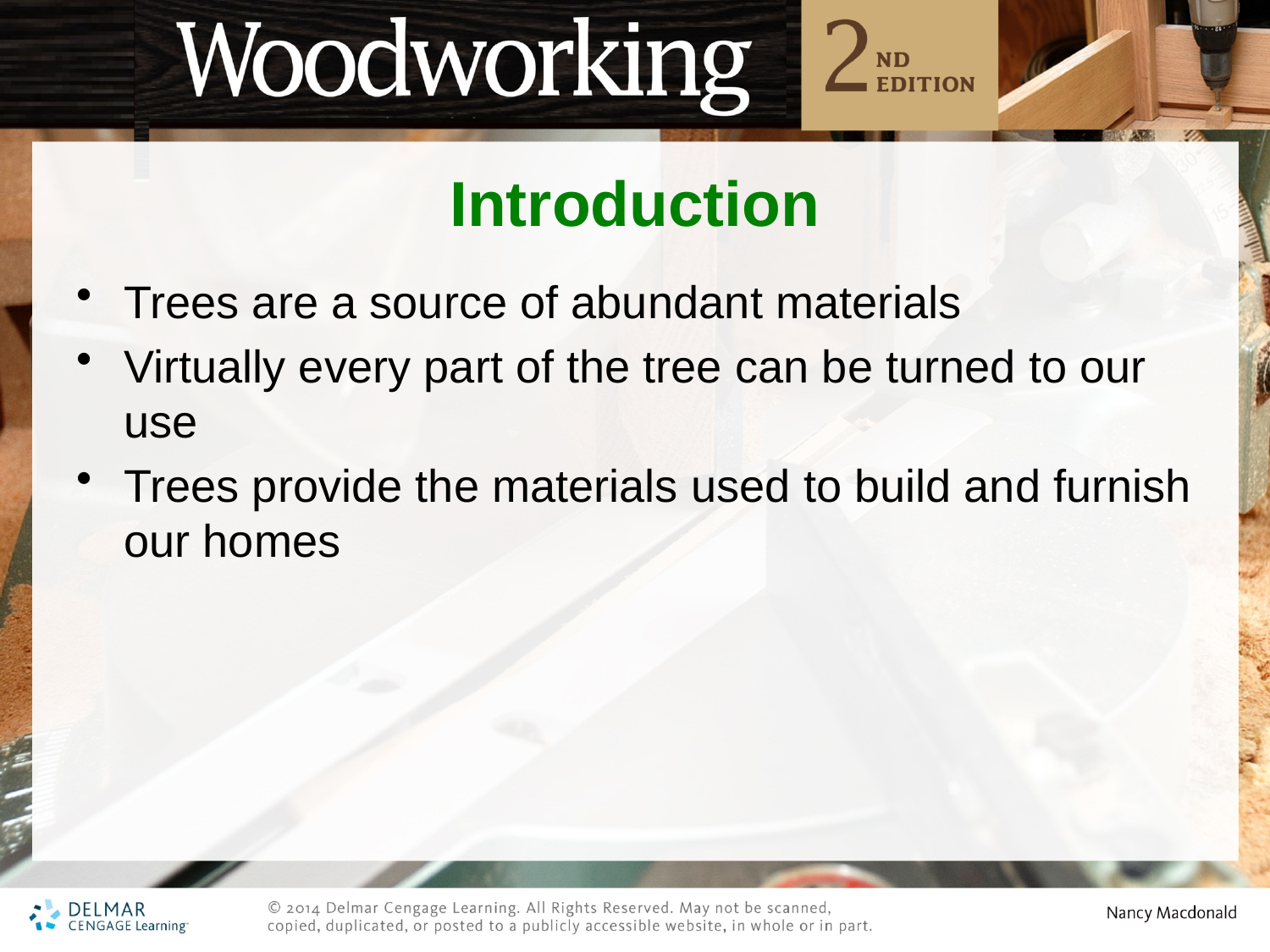

# Introduction
Trees are a source of abundant materials
Virtually every part of the tree can be turned to our use
Trees provide the materials used to build and furnish our homes